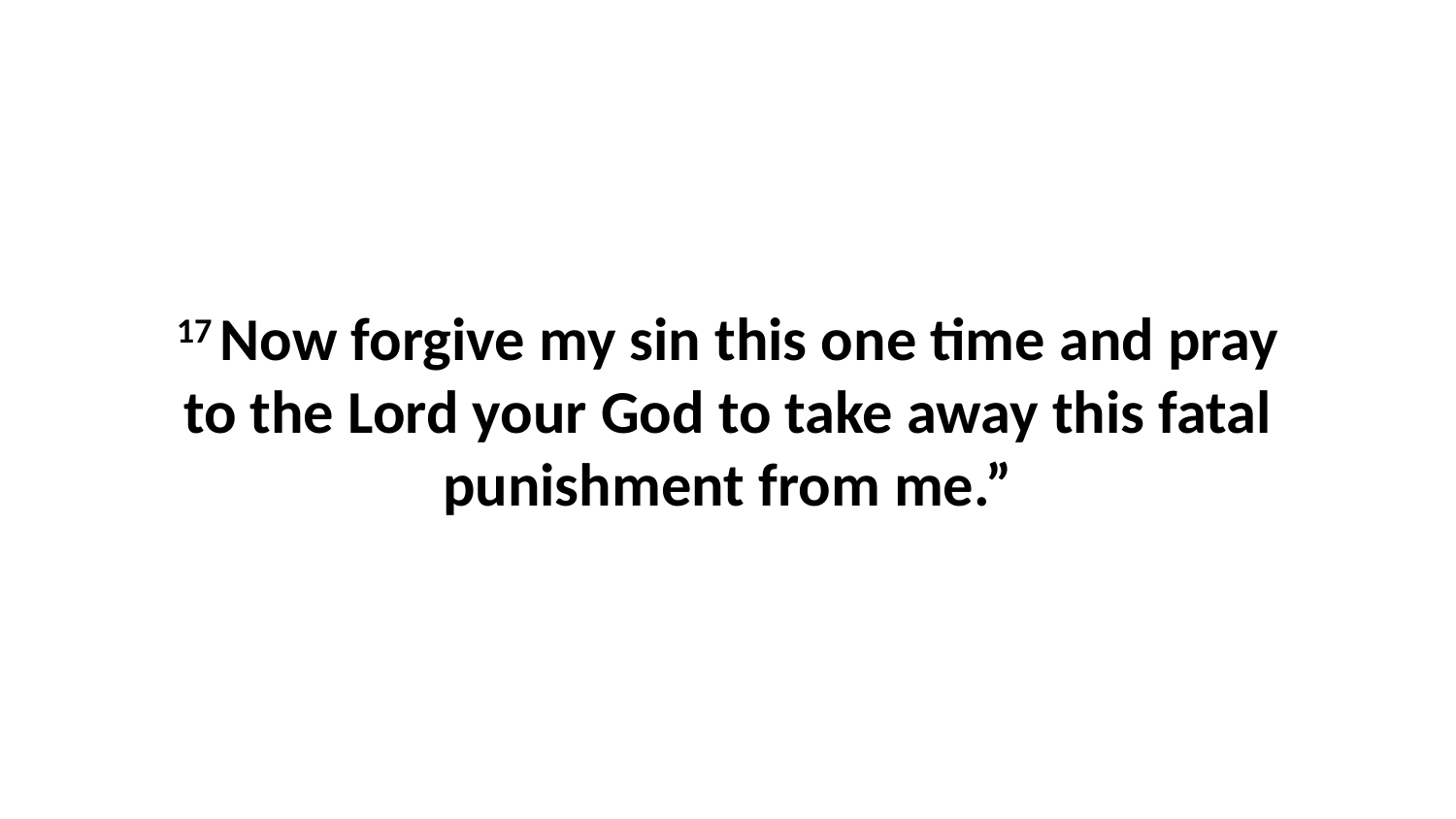

17 Now forgive my sin this one time and pray to the Lord your God to take away this fatal punishment from me.”